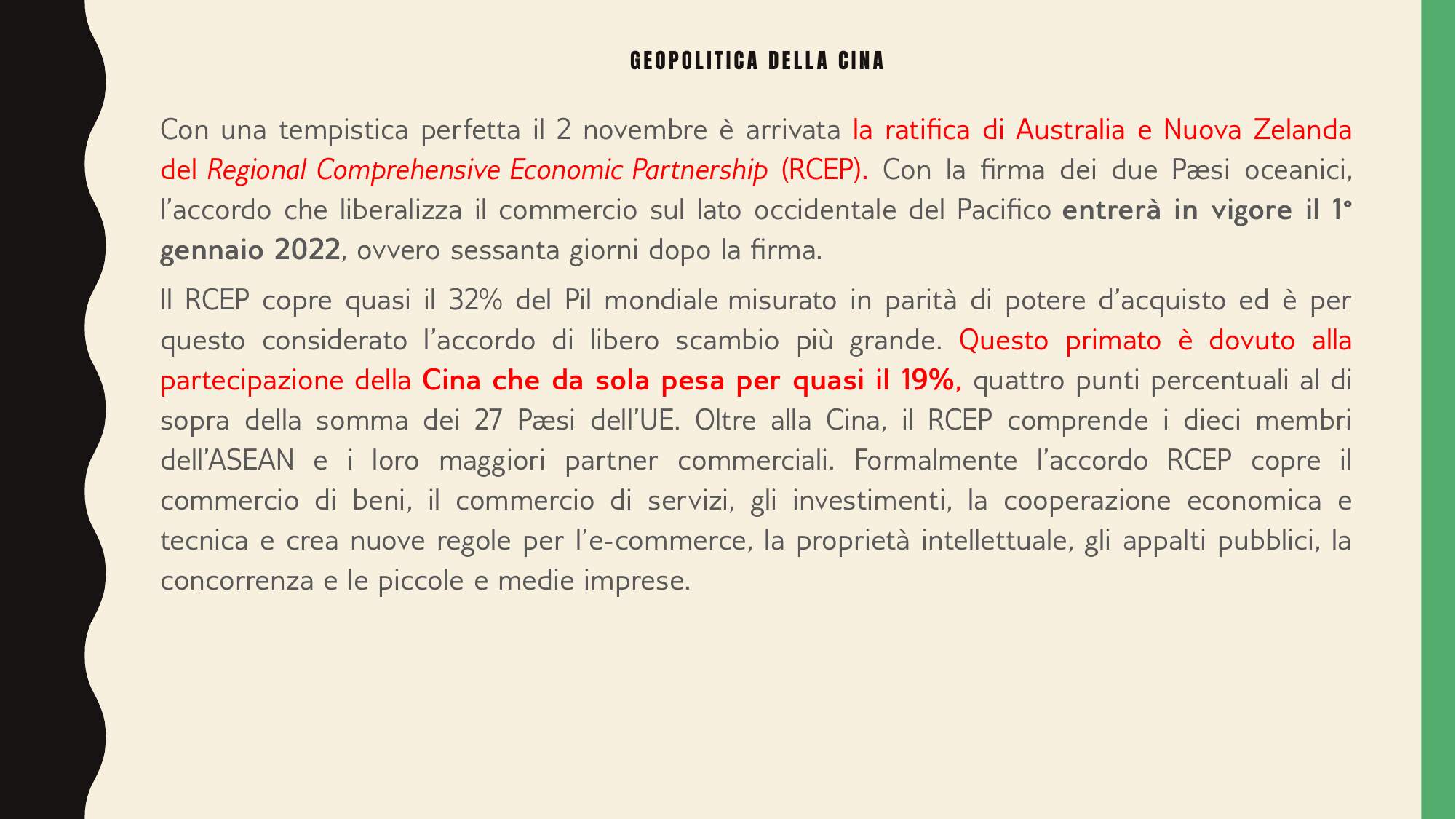

# Geopolitica della cina
Con una tempistica perfetta il 2 novembre è arrivata la ratifica di Australia e Nuova Zelanda del Regional Comprehensive Economic Partnership (RCEP). Con la firma dei due Paesi oceanici, l’accordo che liberalizza il commercio sul lato occidentale del Pacifico entrerà in vigore il 1° gennaio 2022, ovvero sessanta giorni dopo la firma.
Il RCEP copre quasi il 32% del Pil mondiale misurato in parità di potere d’acquisto ed è per questo considerato l’accordo di libero scambio più grande. Questo primato è dovuto alla partecipazione della Cina che da sola pesa per quasi il 19%, quattro punti percentuali al di sopra della somma dei 27 Paesi dell’UE. Oltre alla Cina, il RCEP comprende i dieci membri dell’ASEAN e i loro maggiori partner commerciali. Formalmente l’accordo RCEP copre il commercio di beni, il commercio di servizi, gli investimenti, la cooperazione economica e tecnica e crea nuove regole per l’e-commerce, la proprietà intellettuale, gli appalti pubblici, la concorrenza e le piccole e medie imprese.